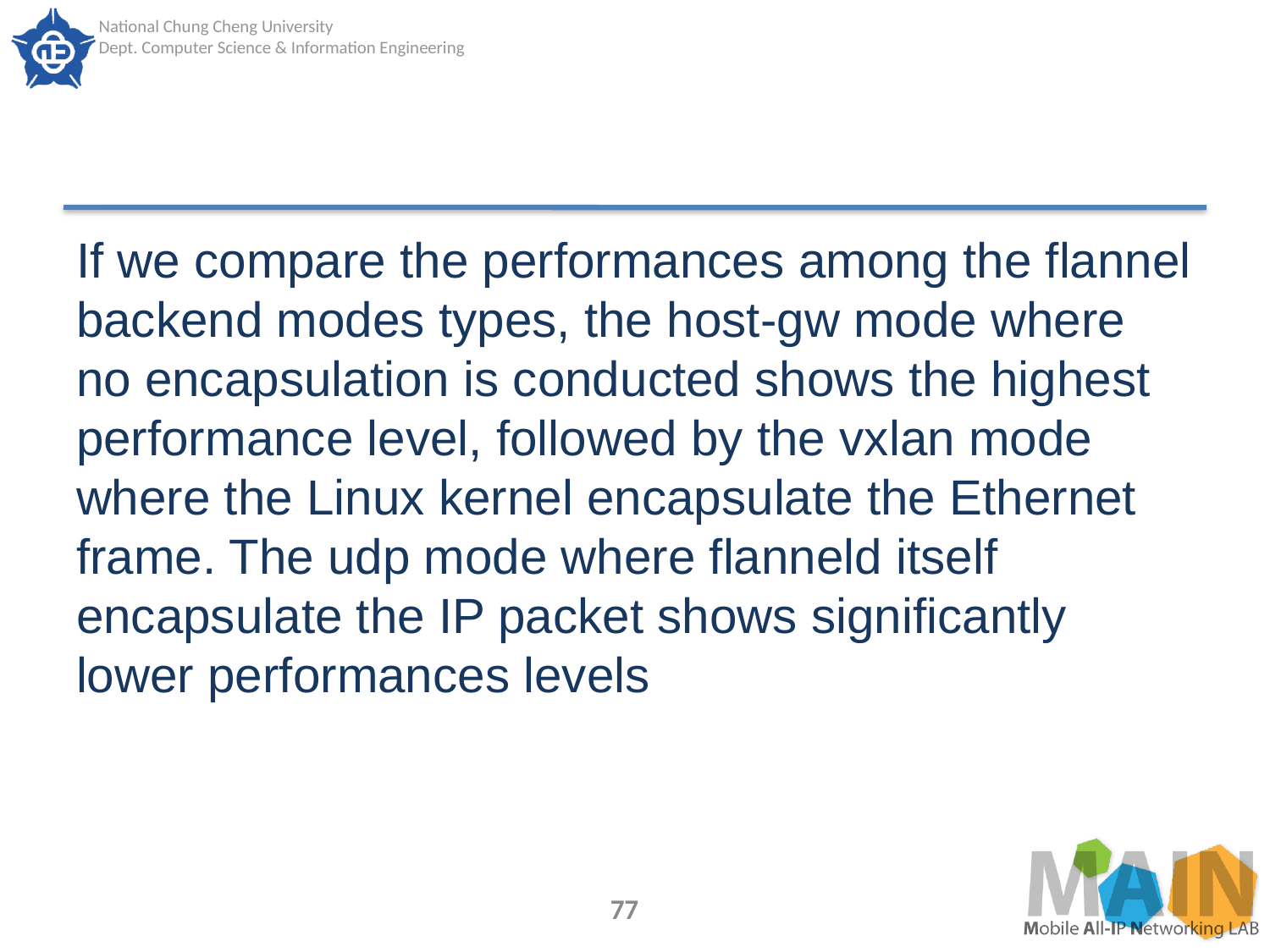

#
If we compare the performances among the flannel backend modes types, the host-gw mode where no encapsulation is conducted shows the highest performance level, followed by the vxlan mode where the Linux kernel encapsulate the Ethernet frame. The udp mode where flanneld itself encapsulate the IP packet shows significantly lower performances levels
77